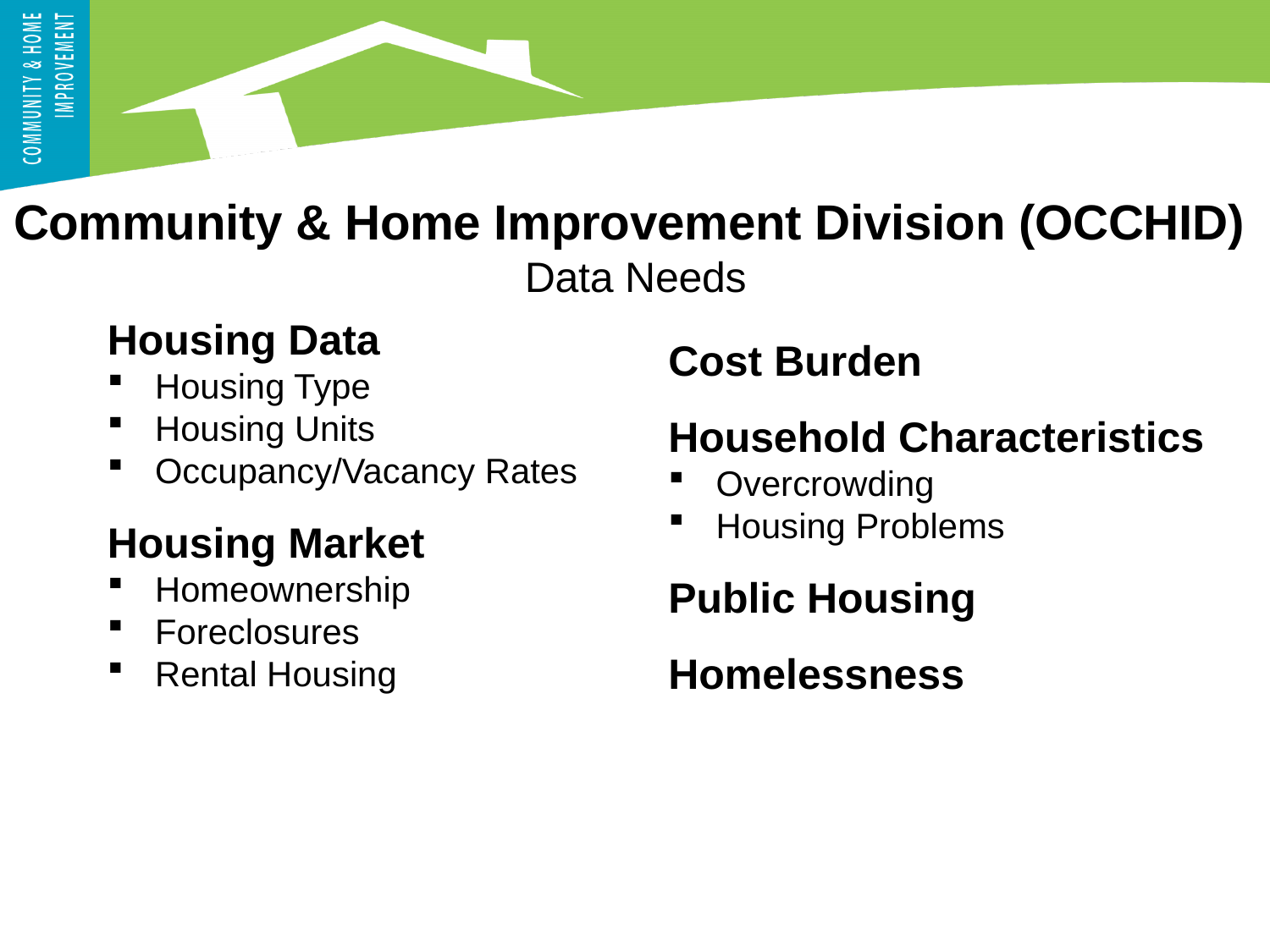

Community & Home Improvement Division (OCCHID)
Data Needs
Housing Data
Housing Type
Housing Units
Occupancy/Vacancy Rates

Housing Market
Homeownership
Foreclosures
Rental Housing
Cost Burden

Household Characteristics
Overcrowding
Housing Problems

Public Housing

Homelessness